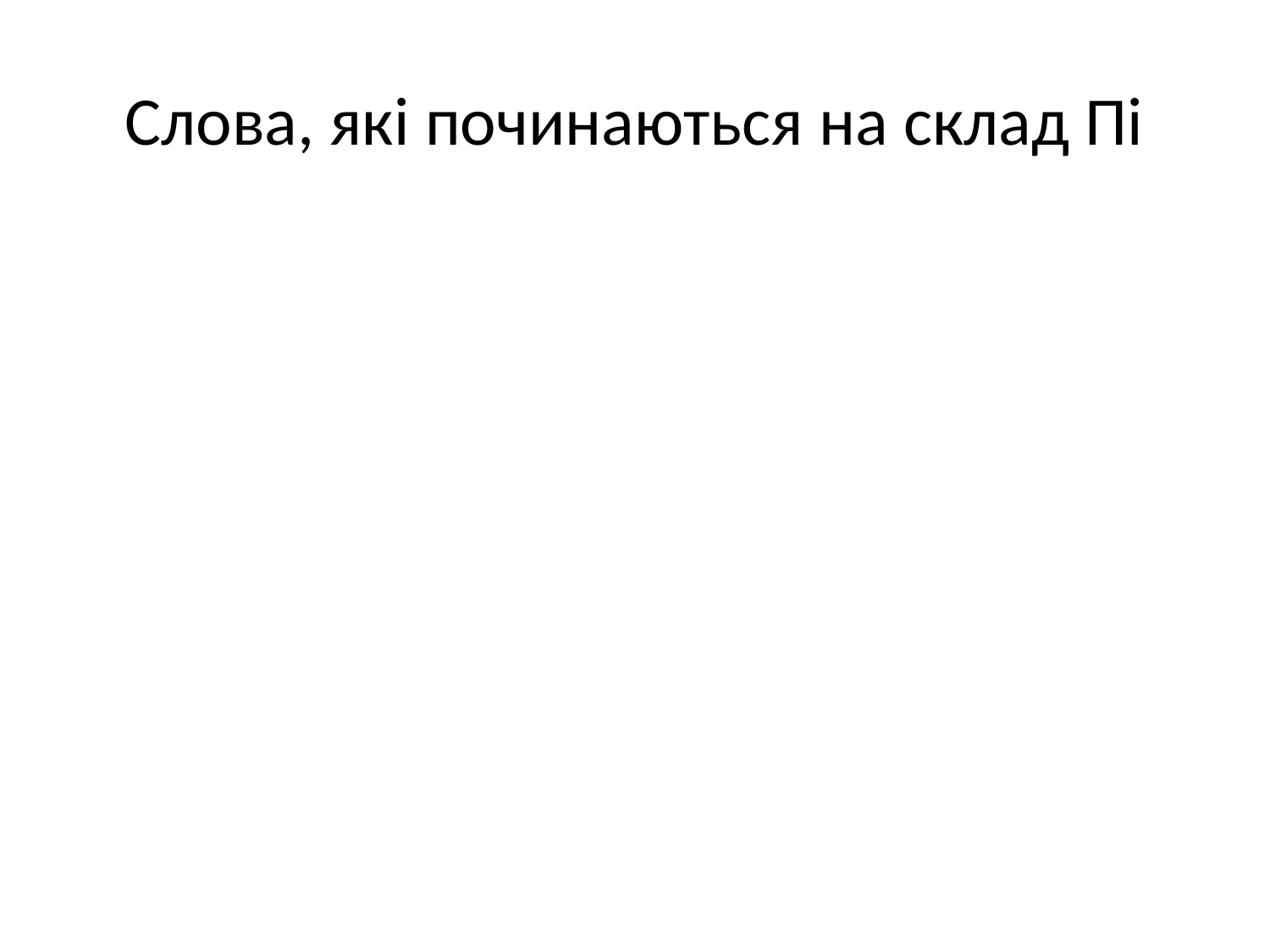

# Слова, які починаються на склад Пі